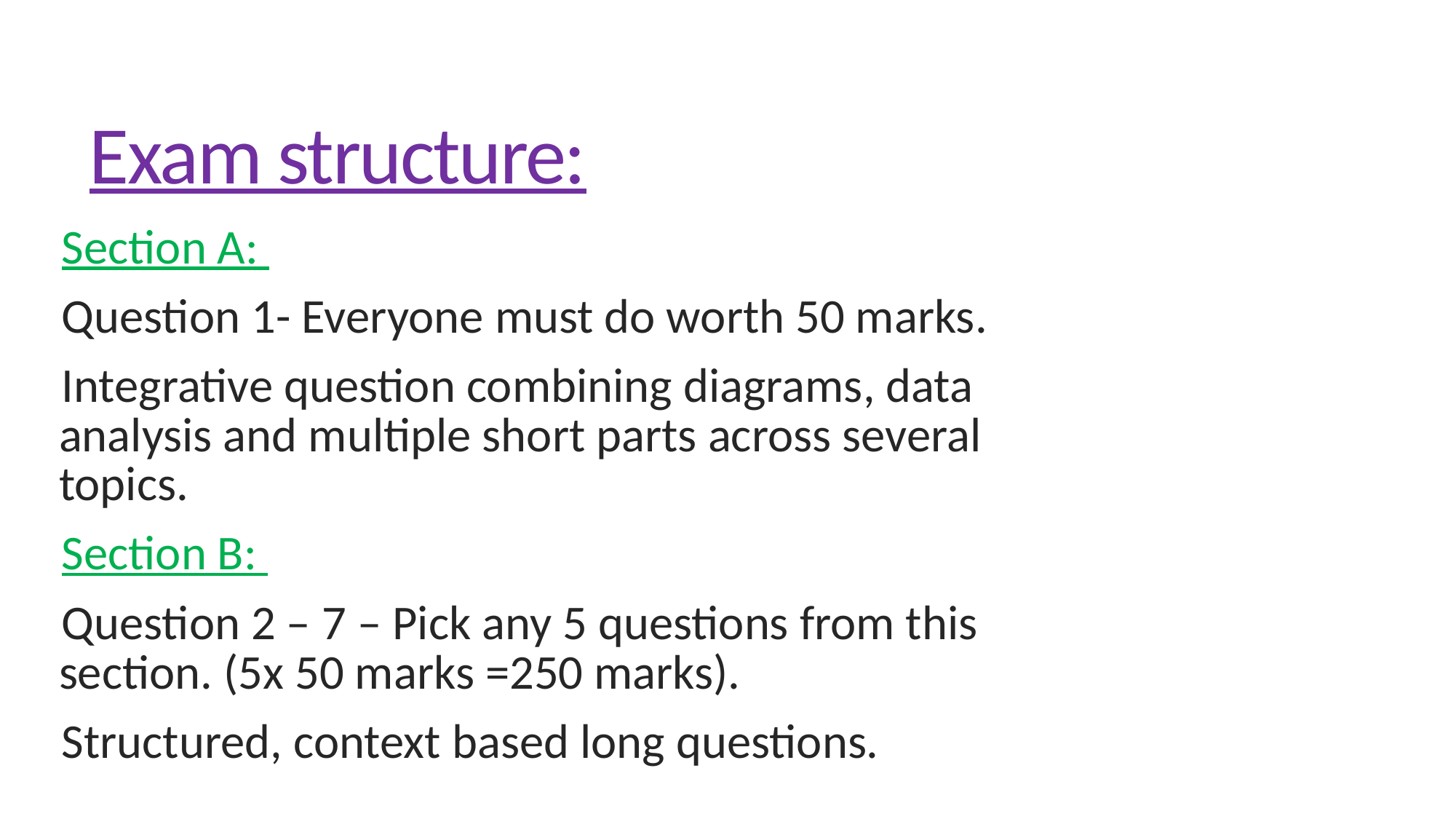

# Exam structure:
Section A:
Question 1- Everyone must do worth 50 marks.
Integrative question combining diagrams, data analysis and multiple short parts across several topics.
Section B:
Question 2 – 7 – Pick any 5 questions from this section. (5x 50 marks =250 marks).
Structured, context based long questions.